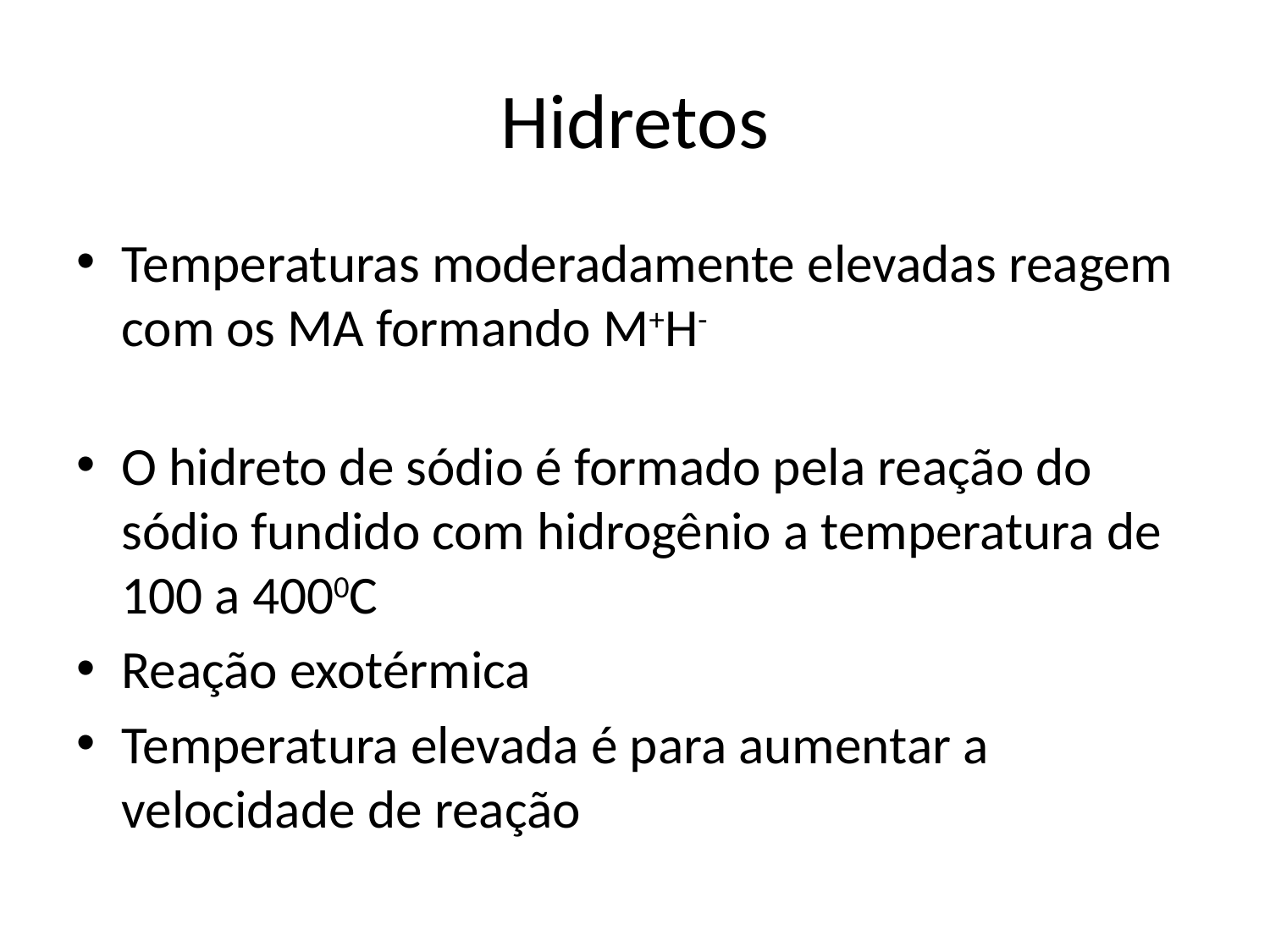

# Hidretos
Temperaturas moderadamente elevadas reagem com os MA formando M+H-

O hidreto de sódio é formado pela reação do sódio fundido com hidrogênio a temperatura de 100 a 4000C
Reação exotérmica
Temperatura elevada é para aumentar a velocidade de reação